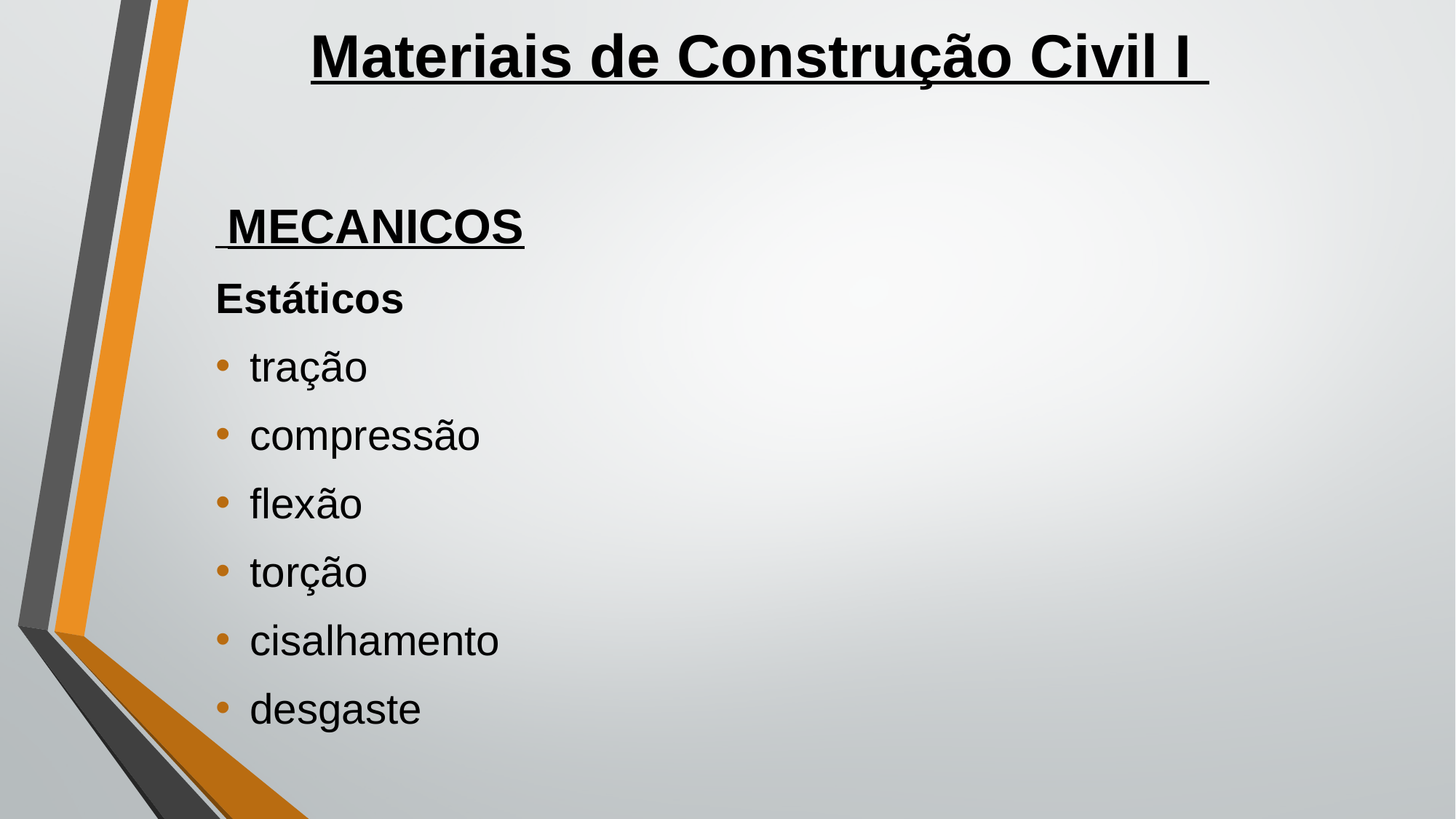

# Materiais de Construção Civil I

 MECANICOS
Estáticos
tração
compressão
flexão
torção
cisalhamento
desgaste